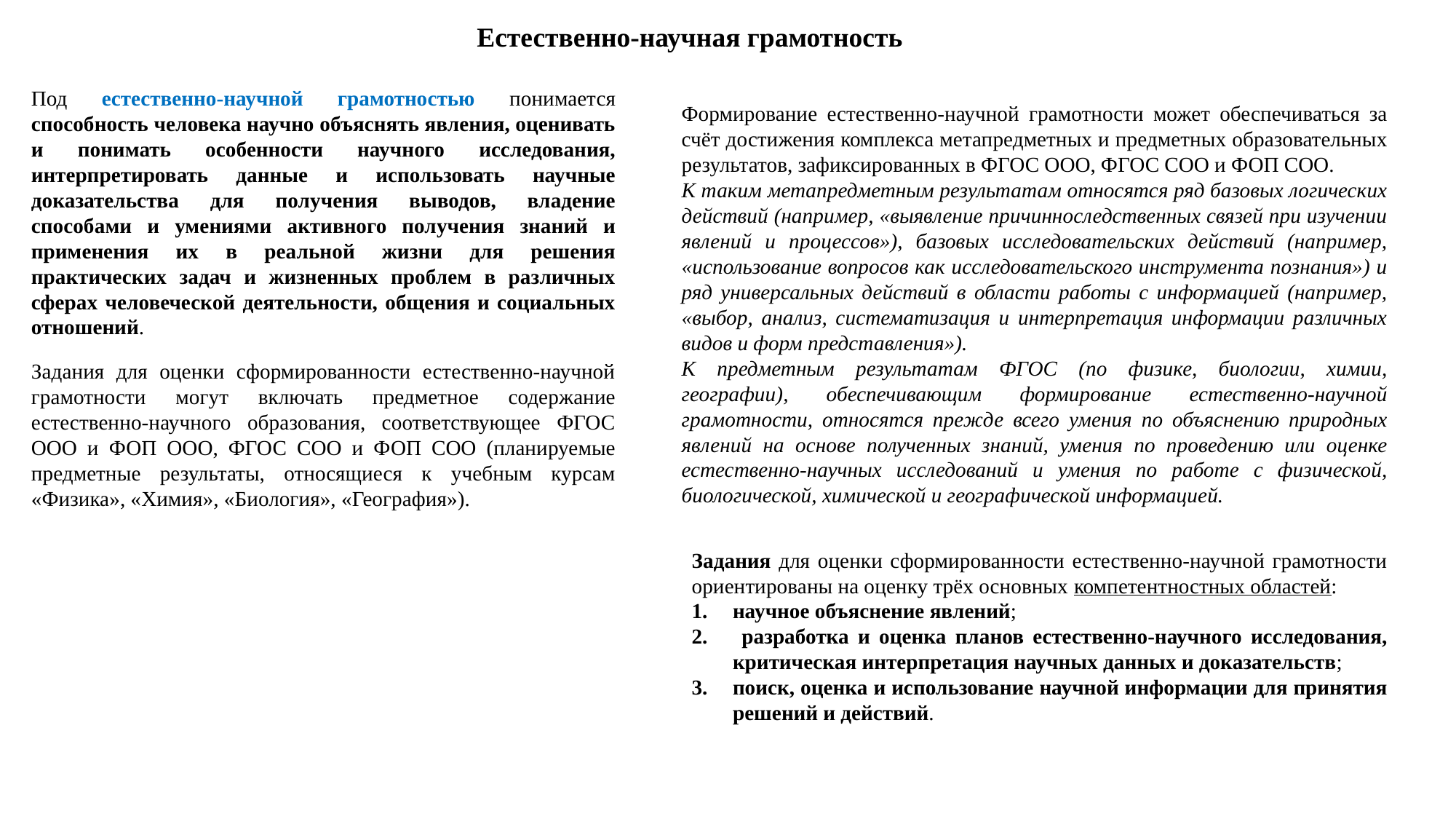

Естественно-научная грамотность
Под естественно-научной грамотностью понимается способность человека научно объяснять явления, оценивать и понимать особенности научного исследования, интерпретировать данные и использовать научные доказательства для получения выводов, владение способами и умениями активного получения знаний и применения их в реальной жизни для решения практических задач и жизненных проблем в различных сферах человеческой деятельности, общения и социальных отношений.
Формирование естественно-научной грамотности может обеспечиваться за счёт достижения комплекса метапредметных и предметных образовательных результатов, зафиксированных в ФГОС ООО, ФГОС СОО и ФОП СОО.
К таким метапредметным результатам относятся ряд базовых логических действий (например, «выявление причинноследственных связей при изучении явлений и процессов»), базовых исследовательских действий (например, «использование вопросов как исследовательского инструмента познания») и ряд универсальных действий в области работы с информацией (например, «выбор, анализ, систематизация и интерпретация информации различных видов и форм представления»).
К предметным результатам ФГОС (по физике, биологии, химии, географии), обеспечивающим формирование естественно-научной грамотности, относятся прежде всего умения по объяснению природных явлений на основе полученных знаний, умения по проведению или оценке естественно-научных исследований и умения по работе с физической, биологической, химической и географической информацией.
Задания для оценки сформированности естественно-научной грамотности могут включать предметное содержание естественно-научного образования, соответствующее ФГОС ООО и ФОП ООО, ФГОС СОО и ФОП СОО (планируемые предметные результаты, относящиеся к учебным курсам «Физика», «Химия», «Биология», «География»).
Задания для оценки сформированности естественно-научной грамотности ориентированы на оценку трёх основных компетентностных областей:
научное объяснение явлений;
 разработка и оценка планов естественно-научного исследования, критическая интерпретация научных данных и доказательств;
поиск, оценка и использование научной информации для принятия решений и действий.